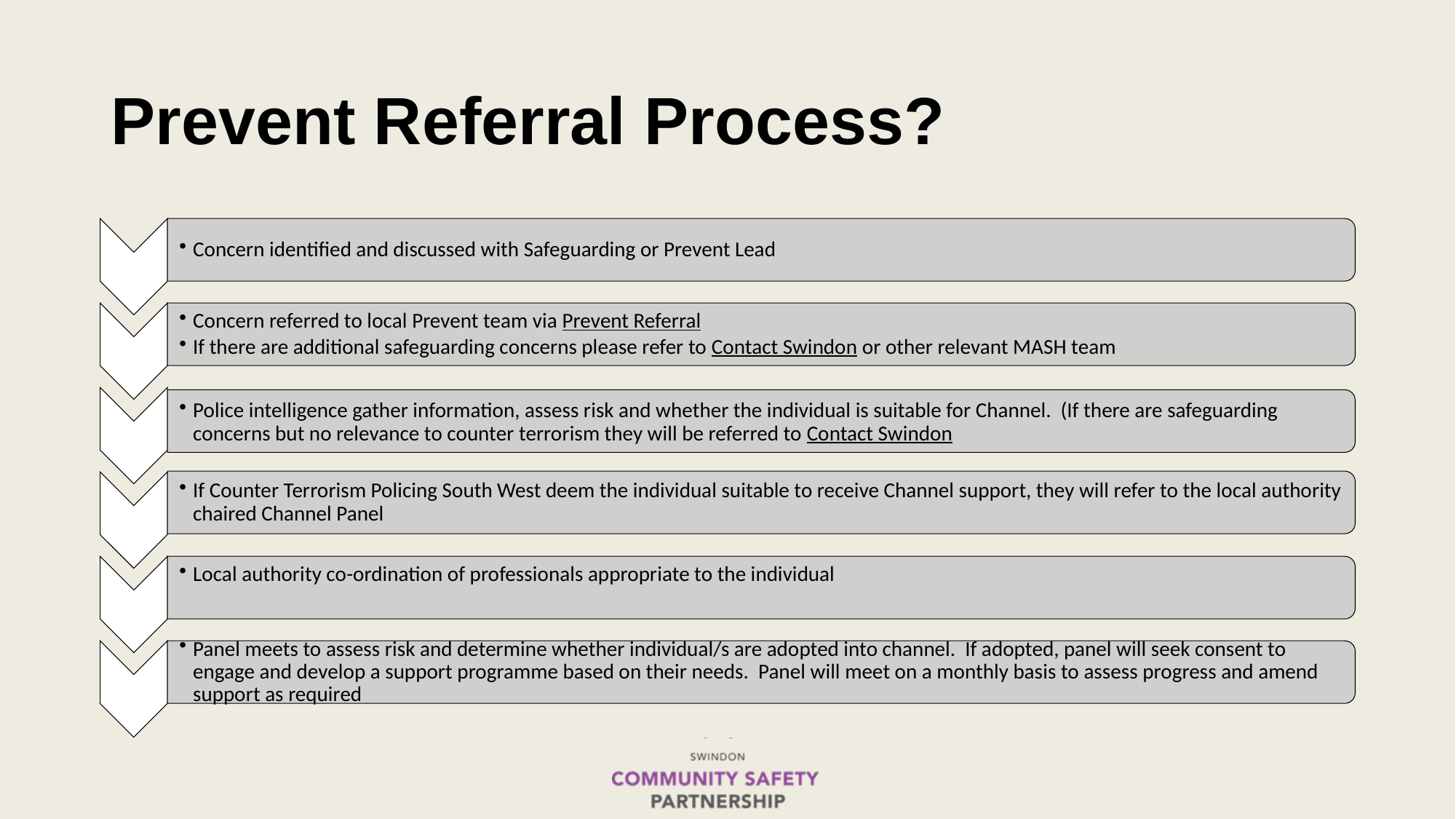

# Prevent Referral Process?

Concern identified and discussed with Safeguarding or Prevent Lead

Concern referred to local Prevent team via Prevent Referral
If there are additional safeguarding concerns please refer to Contact Swindon or other relevant MASH team

Police intelligence gather information, assess risk and whether the individual is suitable for Channel.  (If there are safeguarding concerns but no relevance to counter terrorism they will be referred to Contact Swindon

If Counter Terrorism Policing South West deem the individual suitable to receive Channel support, they will refer to the local authority chaired Channel Panel

Local authority co-ordination of professionals appropriate to the individual

Panel meets to assess risk and determine whether individual/s are adopted into channel.  If adopted, panel will seek consent to engage and develop a support programme based on their needs.  Panel will meet on a monthly basis to assess progress and amend support as required